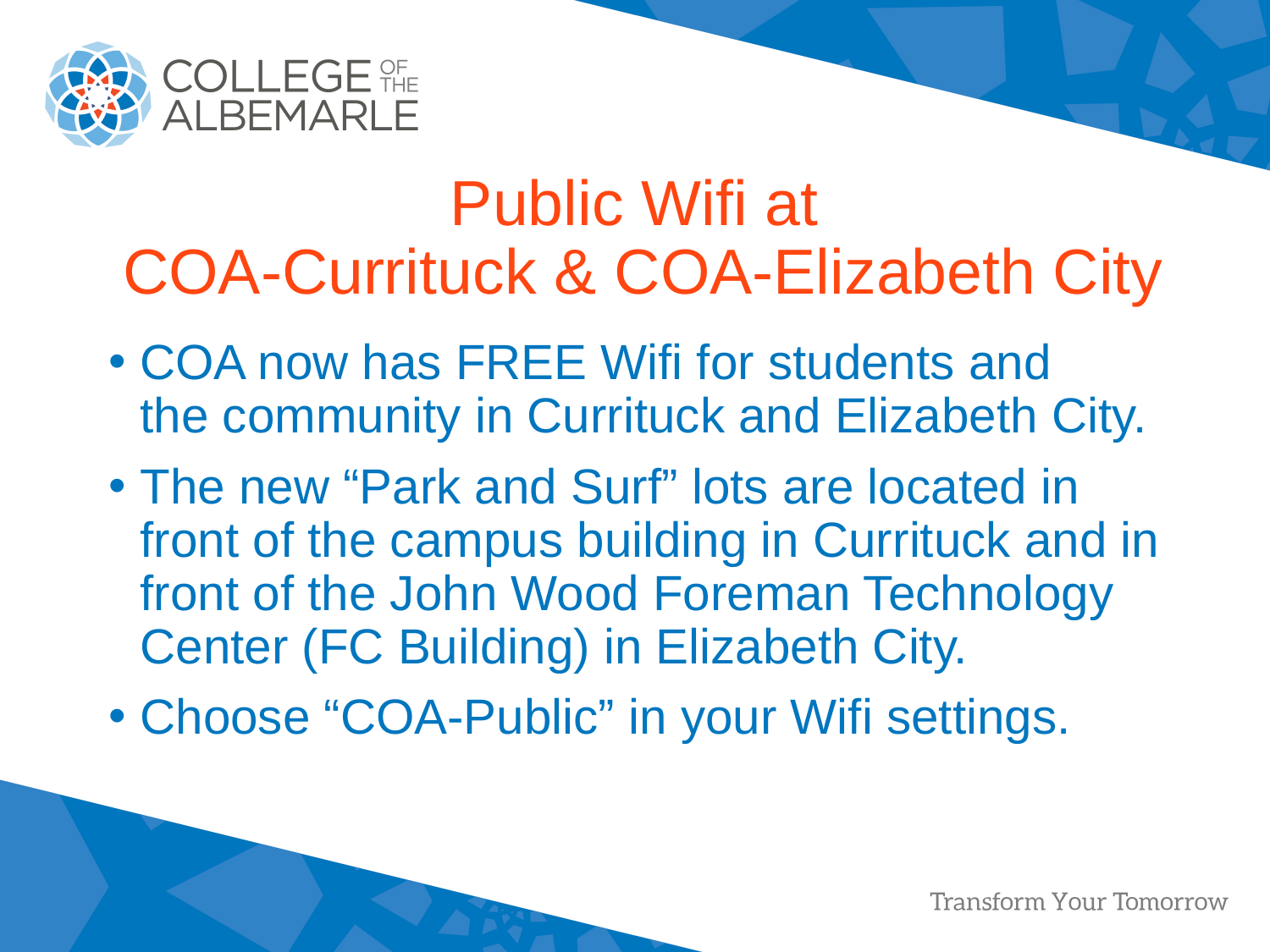

# Public Wifi at COA-Currituck & COA-Elizabeth City
COA now has FREE Wifi for students and     the community in Currituck and Elizabeth City.
The new “Park and Surf” lots are located in front of the campus building in Currituck and in front of the John Wood Foreman Technology Center (FC Building) in Elizabeth City.
Choose “COA-Public” in your Wifi settings.